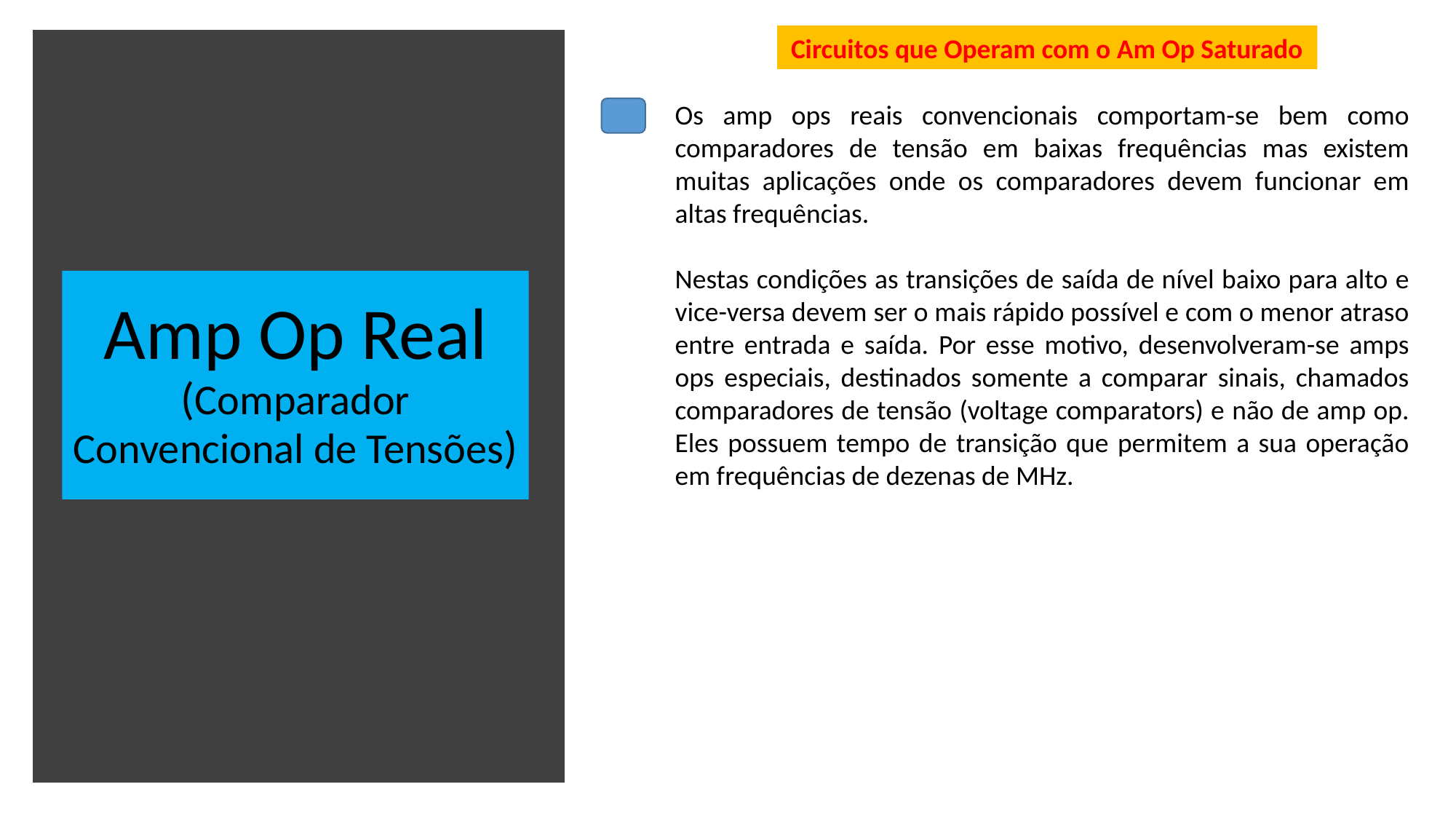

Circuitos que Operam com o Am Op Saturado

Os amp ops reais convencionais comportam-se bem como comparadores de tensão em baixas frequências mas existem muitas aplicações onde os comparadores devem funcionar em altas frequências.

Nestas condições as transições de saída de nível baixo para alto e vice-versa devem ser o mais rápido possível e com o menor atraso entre entrada e saída. Por esse motivo, desenvolveram-se amps ops especiais, destinados somente a comparar sinais, chamados comparadores de tensão (voltage comparators) e não de amp op. Eles possuem tempo de transição que permitem a sua operação em frequências de dezenas de MHz.

Amp Op Real
(Comparador Convencional de Tensões)